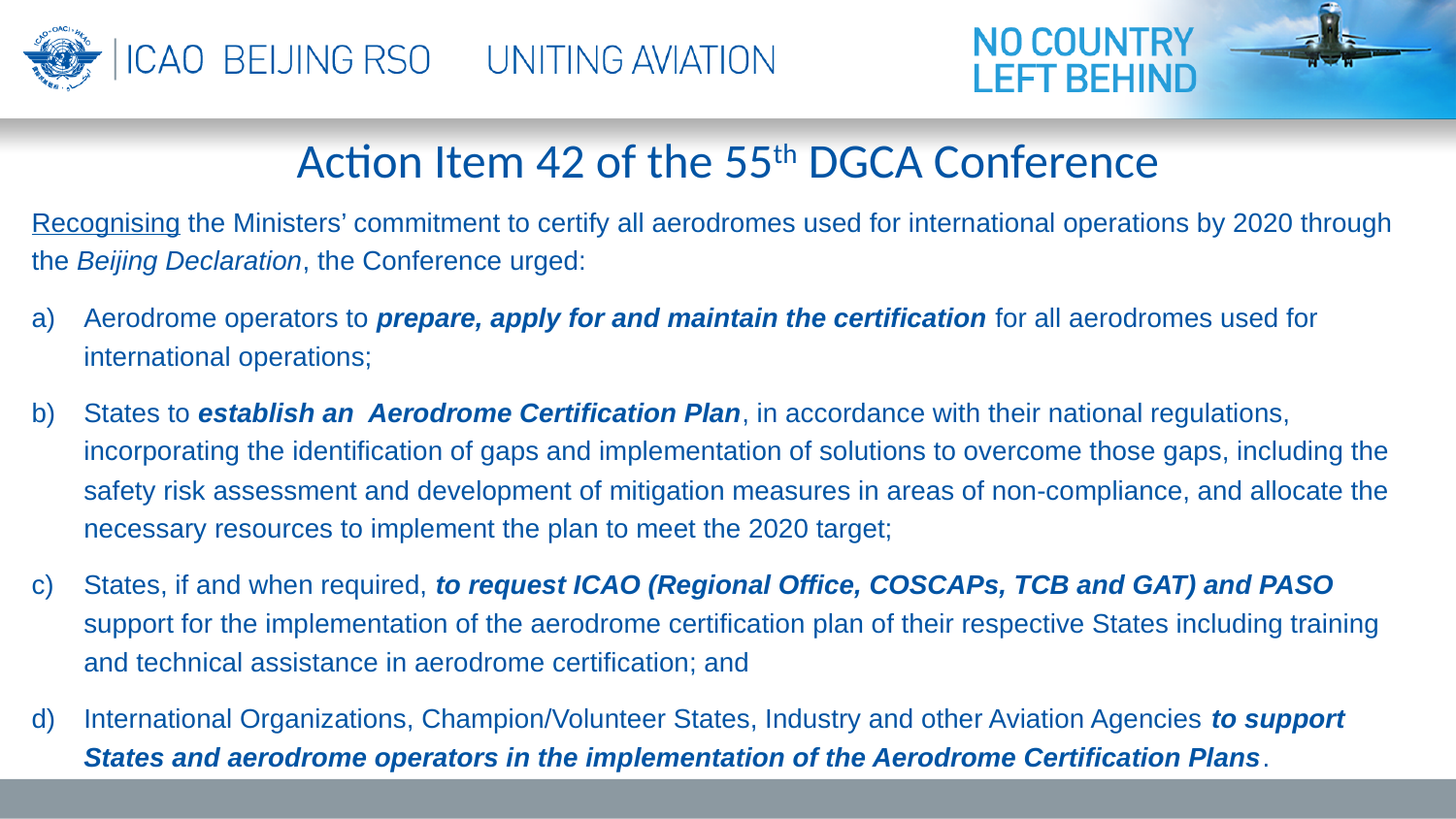

# Action Item 42 of the 55th DGCA Conference
Recognising the Ministers’ commitment to certify all aerodromes used for international operations by 2020 through the Beijing Declaration, the Conference urged:
Aerodrome operators to prepare, apply for and maintain the certification for all aerodromes used for international operations;
States to establish an  Aerodrome Certification Plan, in accordance with their national regulations, incorporating the identification of gaps and implementation of solutions to overcome those gaps, including the safety risk assessment and development of mitigation measures in areas of non-compliance, and allocate the necessary resources to implement the plan to meet the 2020 target;
States, if and when required, to request ICAO (Regional Office, COSCAPs, TCB and GAT) and PASO support for the implementation of the aerodrome certification plan of their respective States including training and technical assistance in aerodrome certification; and
International Organizations, Champion/Volunteer States, Industry and other Aviation Agencies to support States and aerodrome operators in the implementation of the Aerodrome Certification Plans.